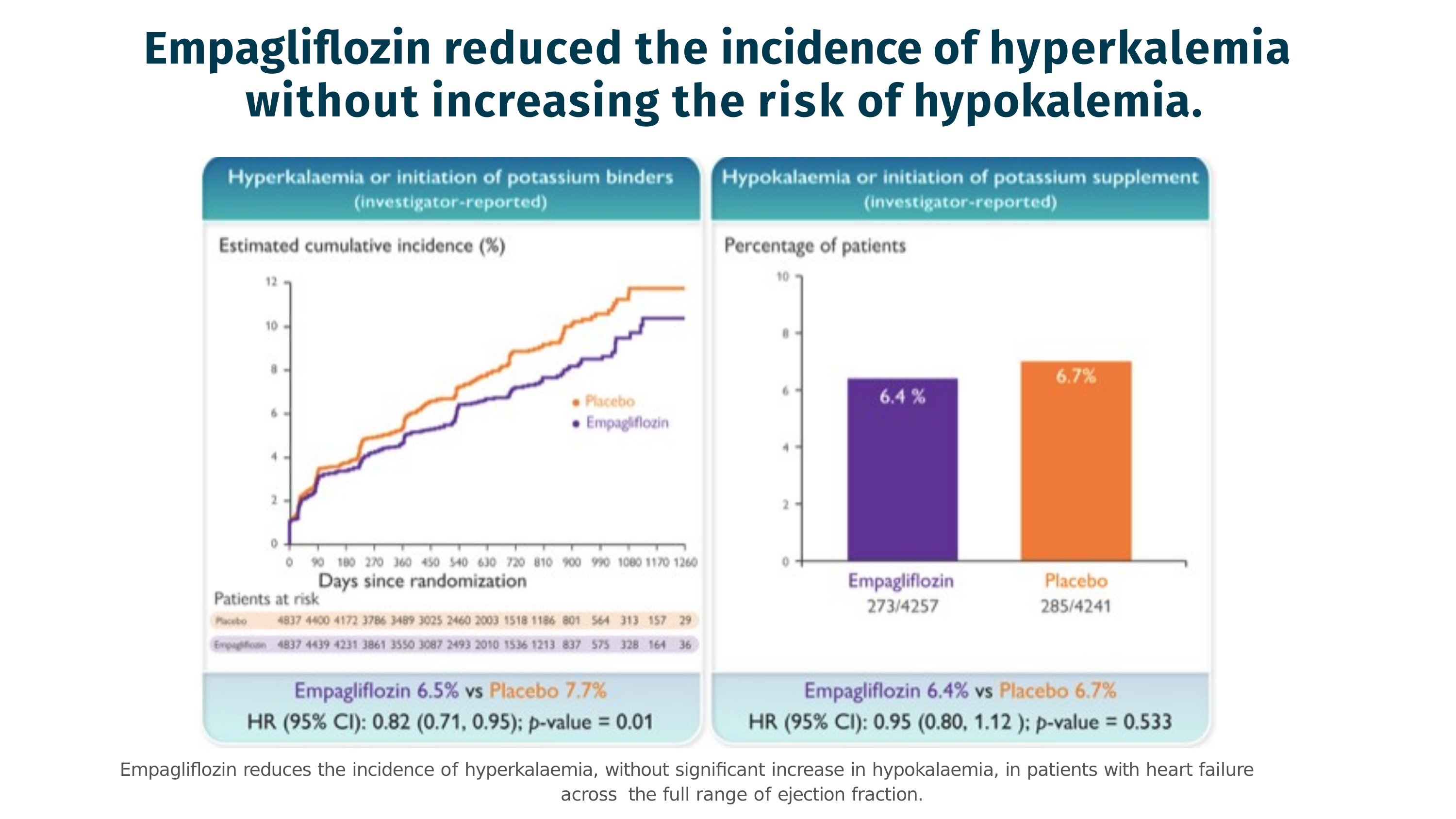

# Empagliflozin reduced the incidence of hyperkalemia  without increasing the risk of hypokalemia.

Empagliflozin reduces the incidence of hyperkalaemia, without significant increase in hypokalaemia, in patients with heart failure across  the full range of ejection fraction.